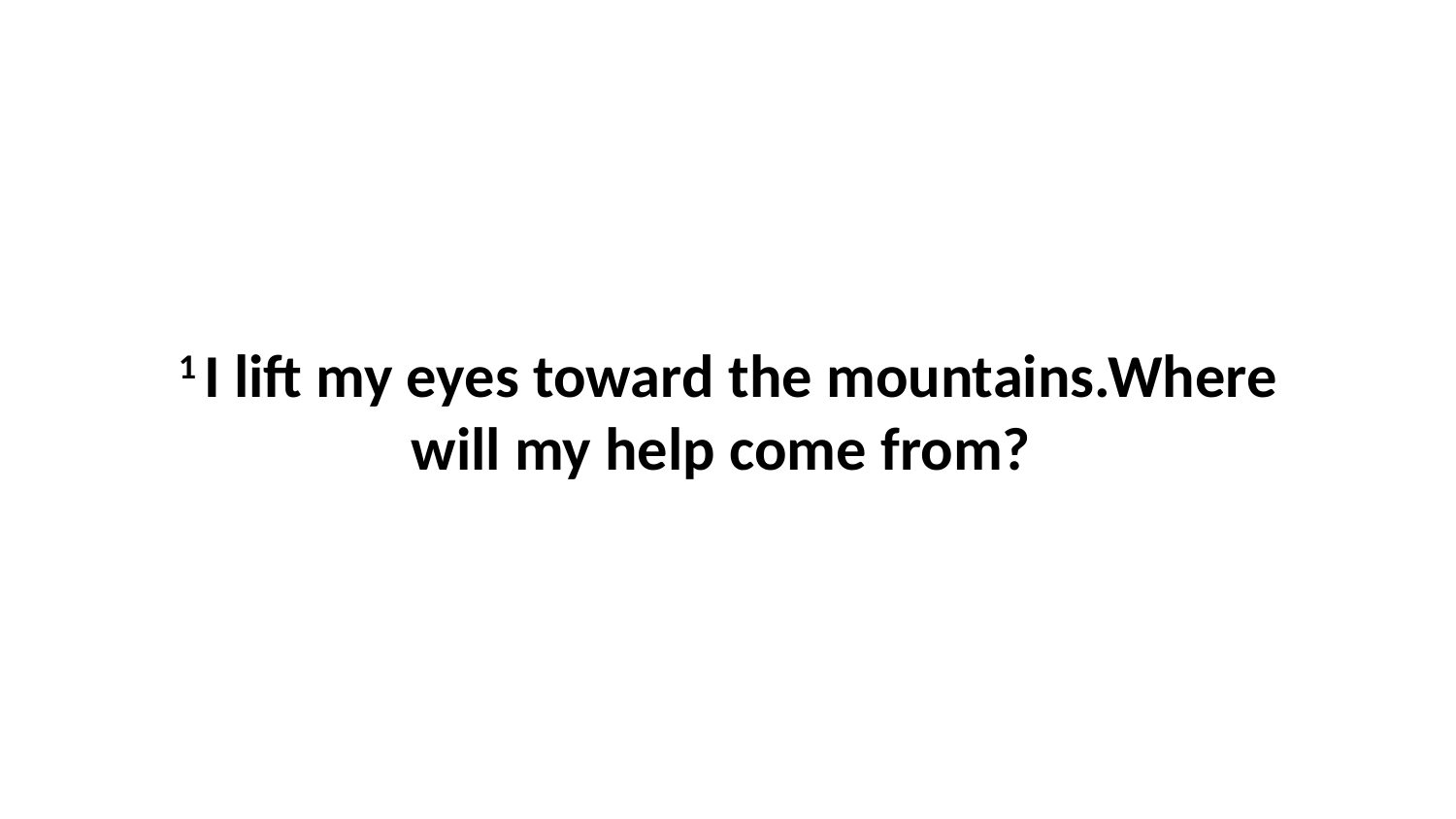

1 I lift my eyes toward the mountains.Where will my help come from?